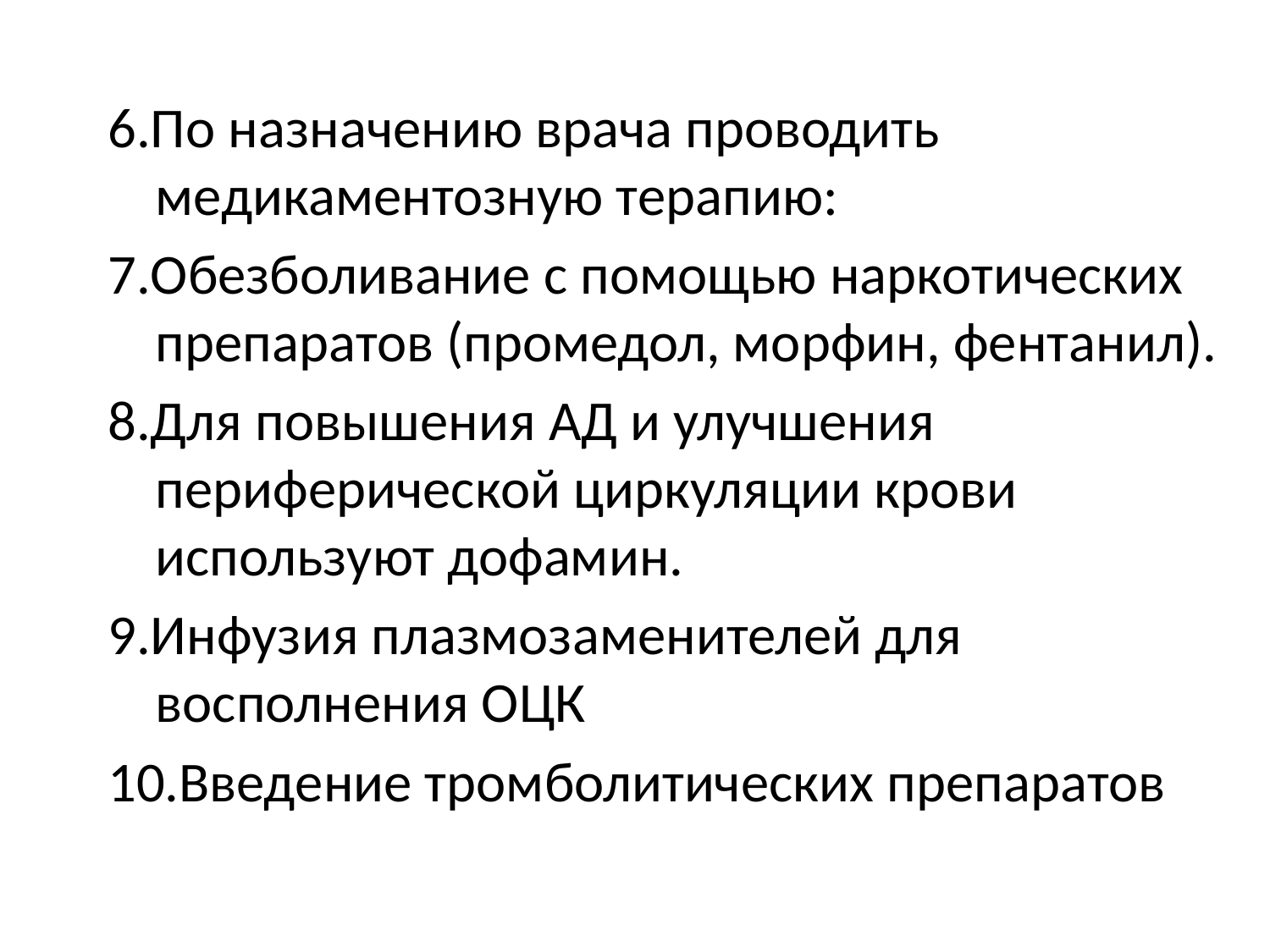

6.По назначению врача проводить медикаментозную терапию:
7.Обезболивание с помощью наркотических препаратов (промедол, морфин, фентанил).
8.Для повышения АД и улучшения периферической циркуляции крови используют дофамин.
9.Инфузия плазмозаменителей для восполнения ОЦК
10.Введение тромболитических препаратов